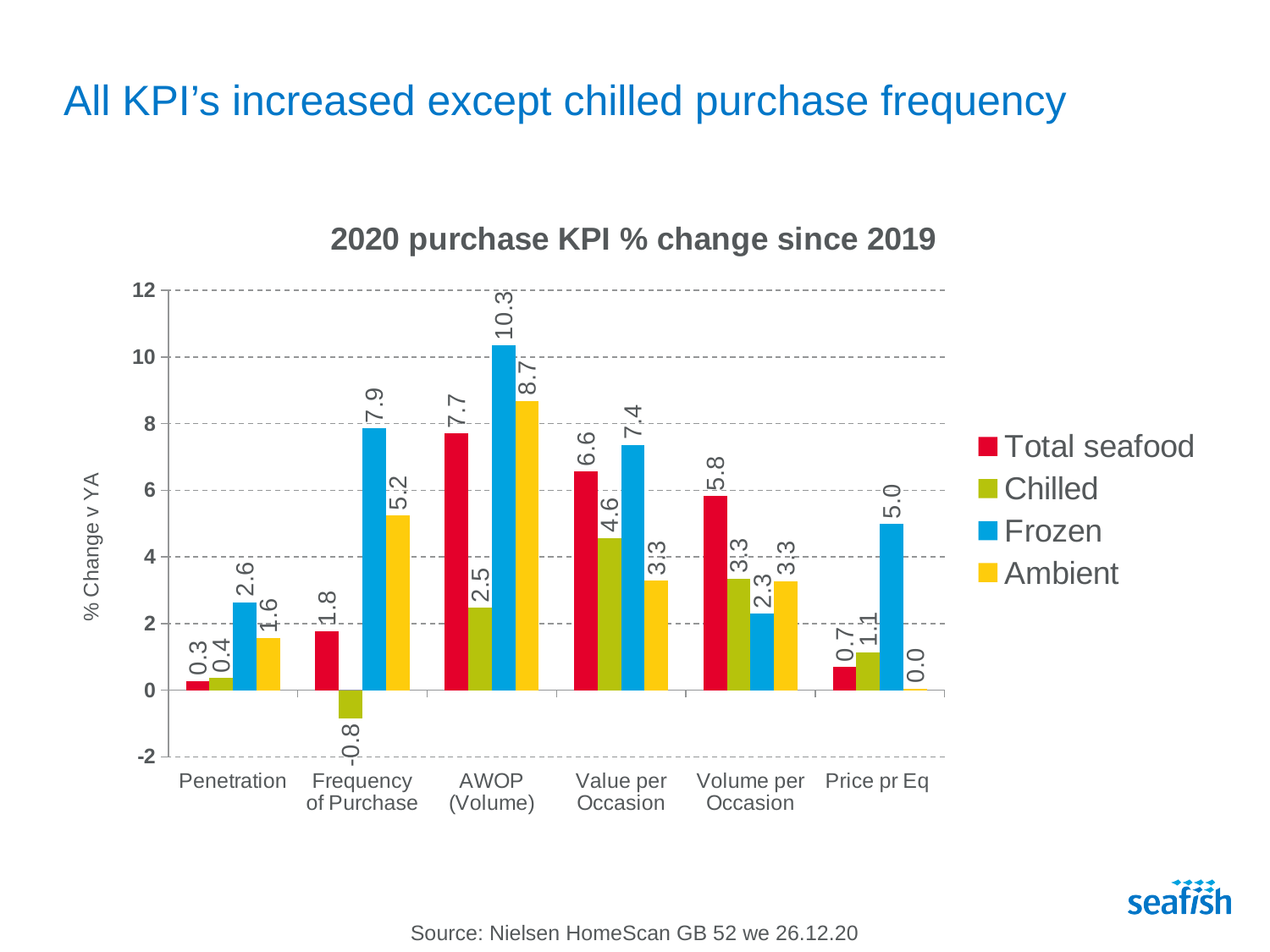

# All KPI’s increased except chilled purchase frequency

### Chart: 2020 purchase KPI % change since 2019

| Category | Total seafood | Chilled | Frozen | Ambient |
|---|---|---|---|---|
| Penetration | 0.28025742163171685 | 0.36836935166993756 | 2.637749120750293 | 1.5587070397342517 |
| Frequency of Purchase | 1.7745645744331222 | -0.8428358948934145 | 7.863089731729876 | 5.240174672489087 |
| AWOP (Volume) | 7.702888583218714 | 2.4771838331160416 | 10.338680926916222 | 8.684210526315791 |
| Value per Occasion | 6.556929446983527 | 4.564629683990254 | 7.3587924176884245 | 3.288430917695796 |
| Volume per Occasion | 5.824956396104162 | 3.3482398956975357 | 2.2951235694652 | 3.2725485913955037 |
| Price pr Eq  | 0.7002762331013943 | 1.1441067319587879 | 4.9909597721197425 | 0.04202167493279767 |
Source: Nielsen HomeScan GB 52 we 26.12.20